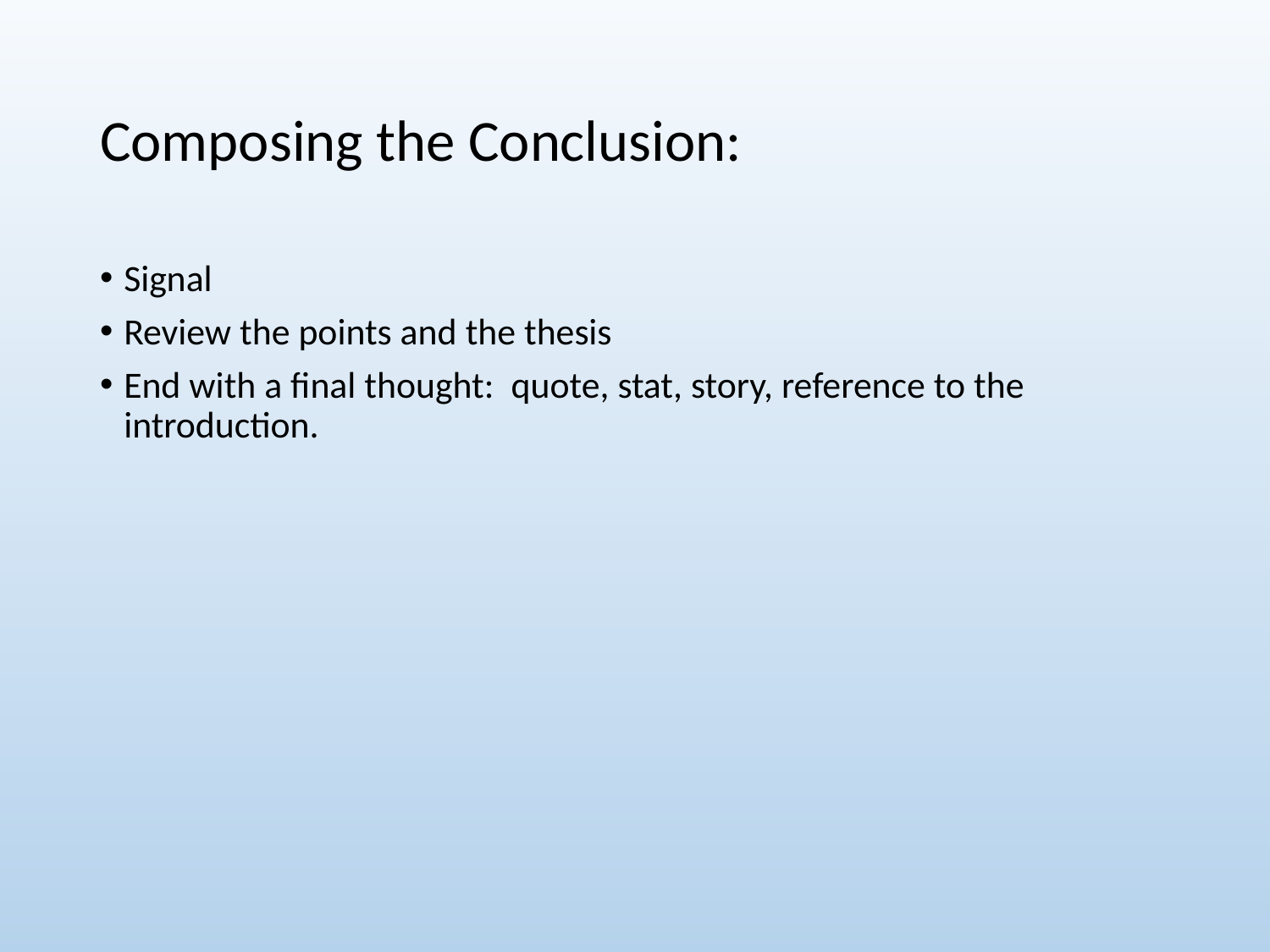

# Composing the Conclusion:
Signal
Review the points and the thesis
End with a final thought:  quote, stat, story, reference to the introduction.